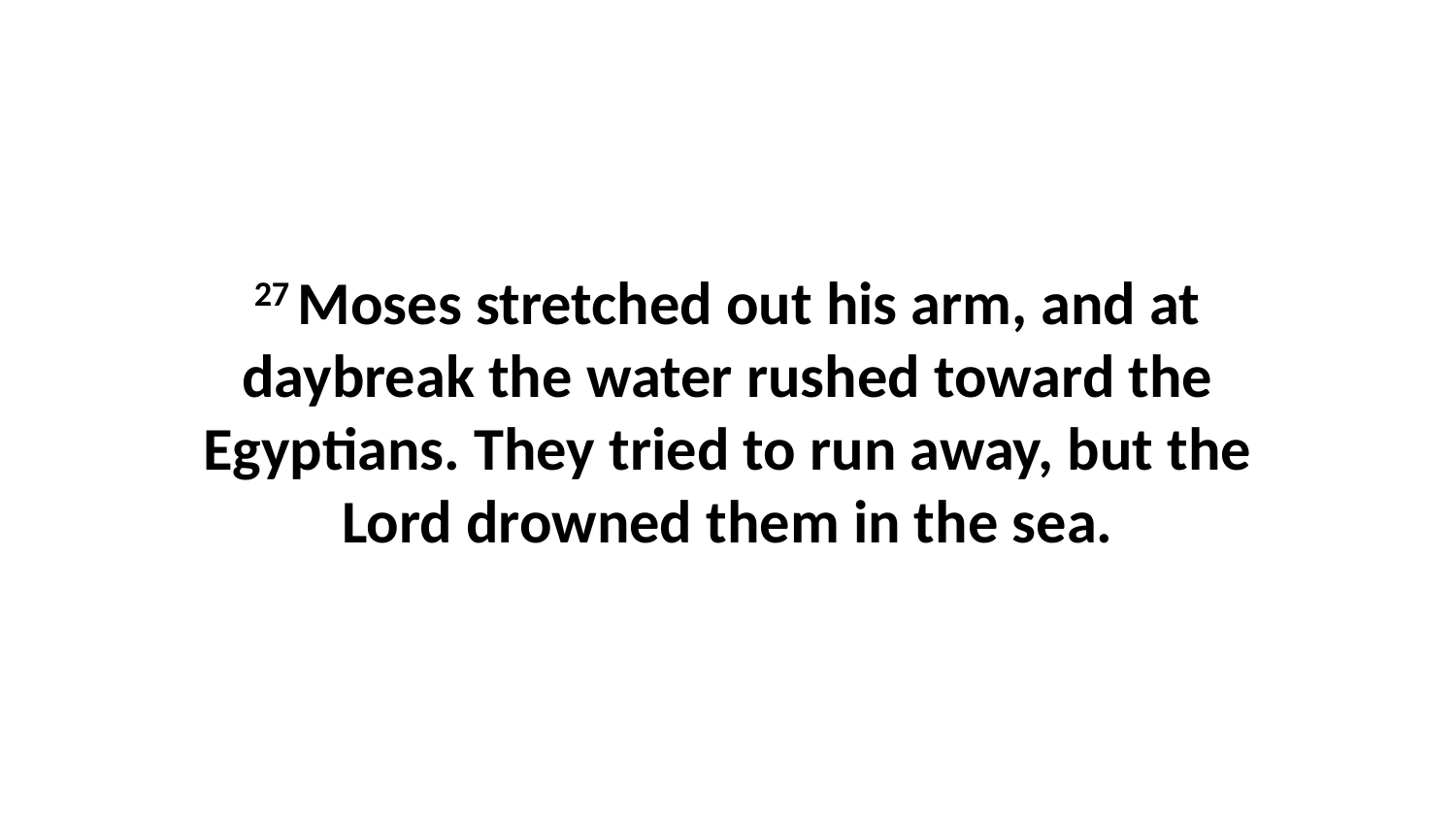

27 Moses stretched out his arm, and at daybreak the water rushed toward the Egyptians. They tried to run away, but the Lord drowned them in the sea.